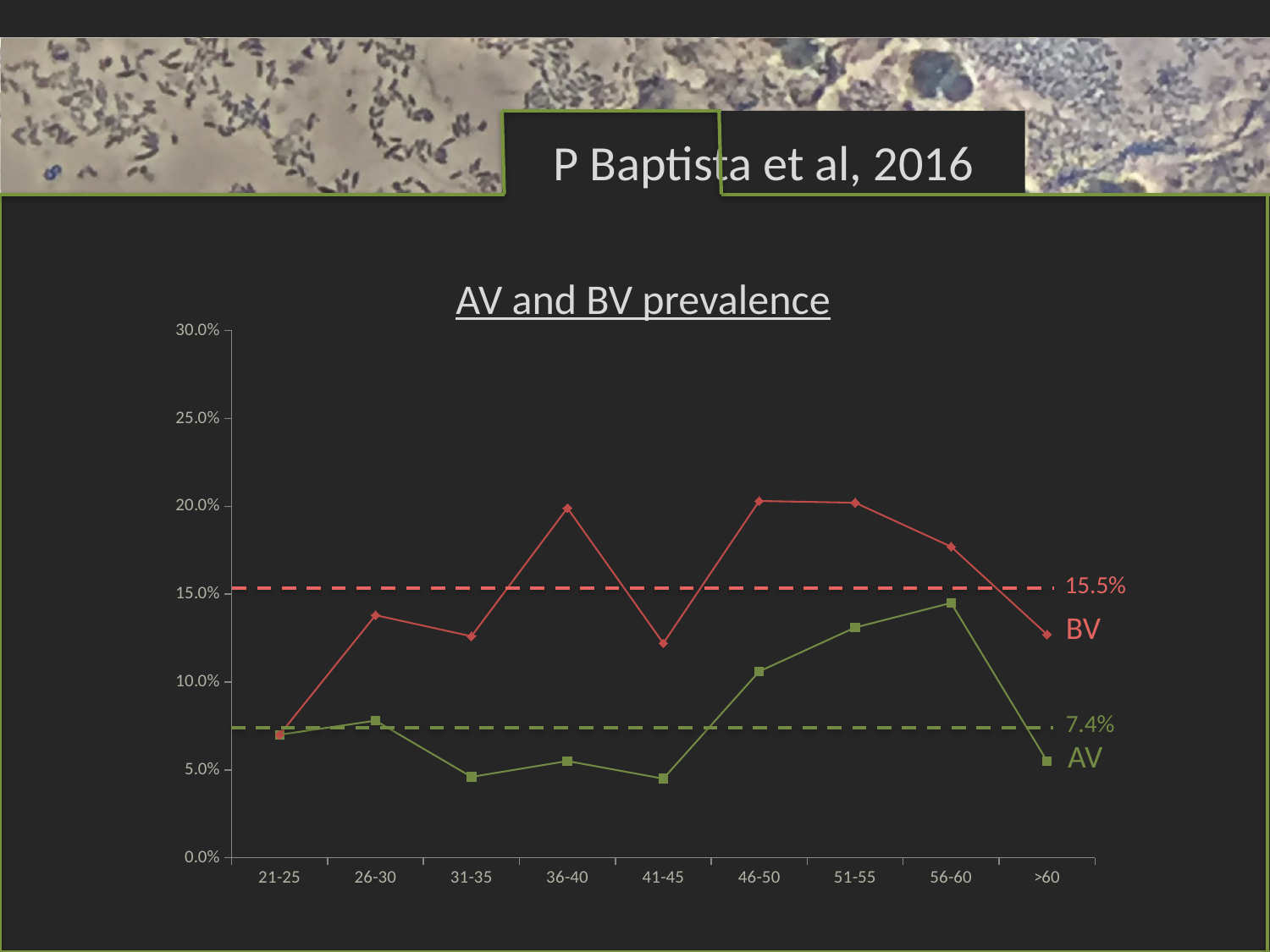

P Baptista et al, 2016
AV and BV prevalence

### Chart

| Category | Aerobic vaginitis | Bacterial vaginosis |
|---|---|---|
| 21-25 | 0.07 | 0.07 |
| 26-30 | 0.078 | 0.138 |
| 31-35 | 0.046 | 0.126 |
| 36-40 | 0.055 | 0.199 |
| 41-45 | 0.045 | 0.122 |
| 46-50 | 0.106 | 0.203 |
| 51-55 | 0.131 | 0.202 |
| 56-60 | 0.145 | 0.177 |
| >60 | 0.055 | 0.127 |
15.5%
BV
7.4%
AV